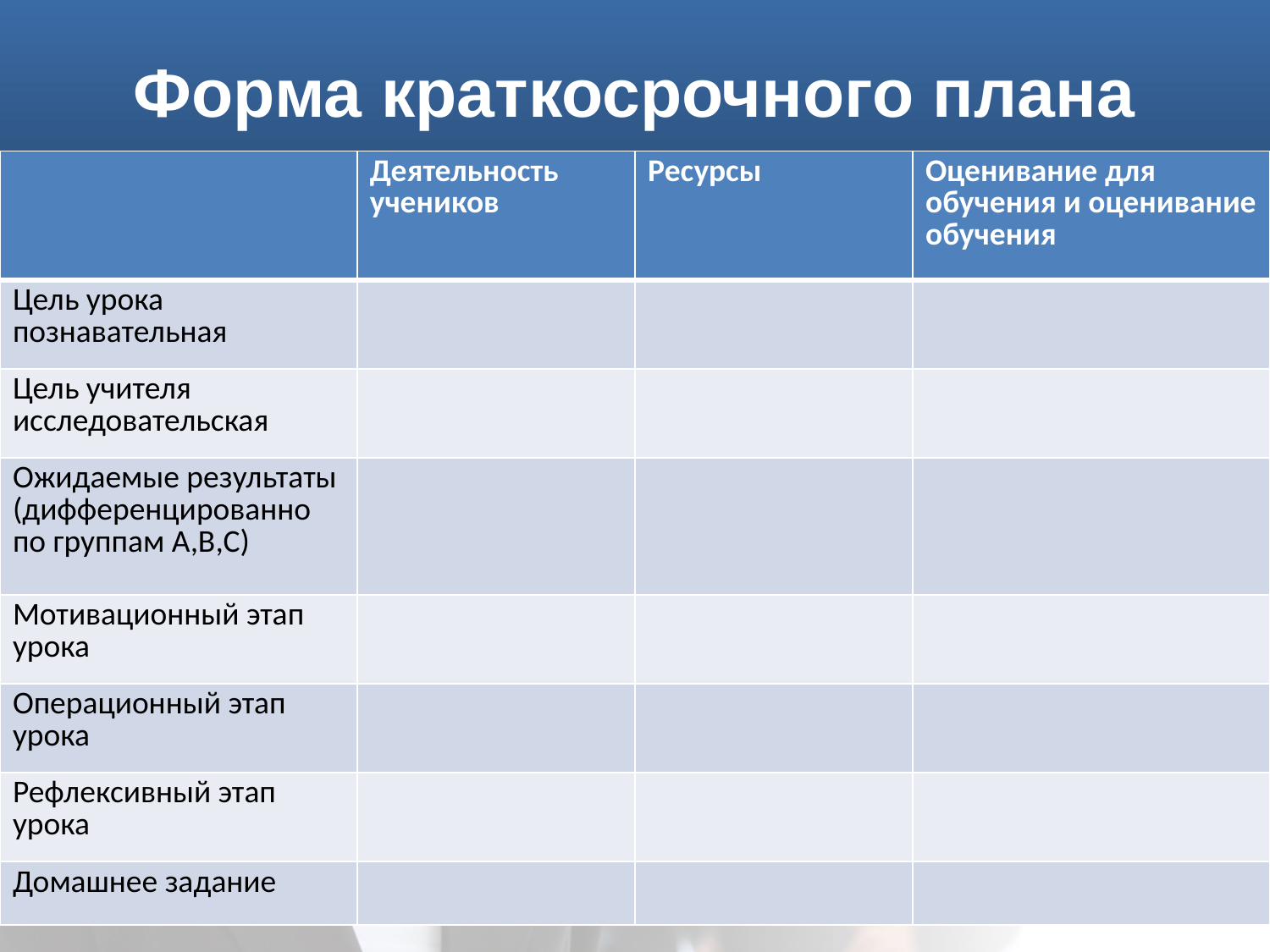

# Форма краткосрочного плана
|  | Деятельность учеников | Ресурсы | Оценивание для обучения и оценивание обучения |
| --- | --- | --- | --- |
| Цель урока познавательная |  |  |  |
| Цель учителя исследовательская |  |  |  |
| Ожидаемые результаты (дифференцированно по группам А,В,С) |  |  |  |
| Мотивационный этап урока |  |  |  |
| Операционный этап урока |  |  |  |
| Рефлексивный этап урока |  |  |  |
| Домашнее задание |  |  |  |

МЕНЮ